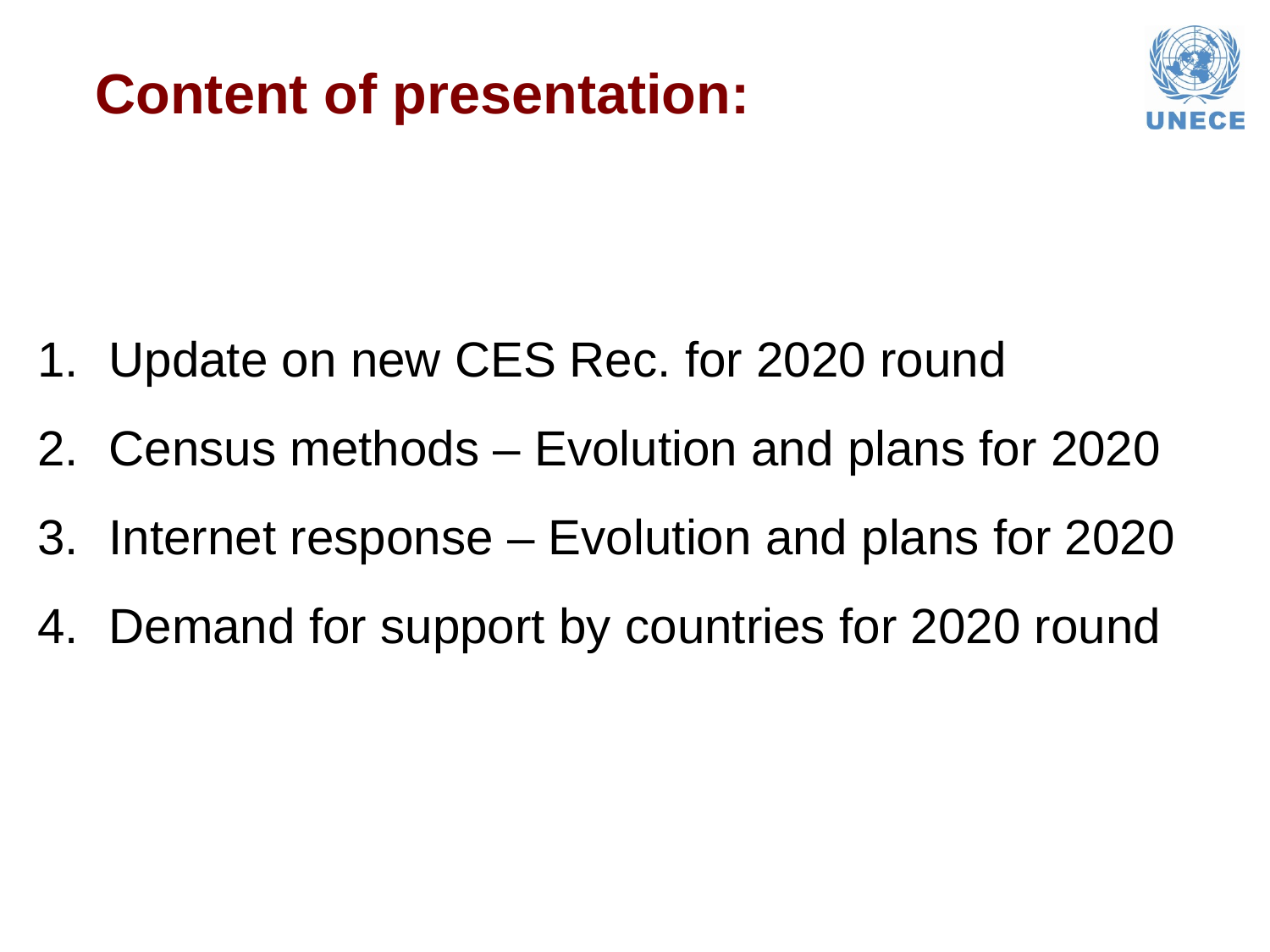

# Content of presentation:
Update on new CES Rec. for 2020 round
Census methods – Evolution and plans for 2020
Internet response – Evolution and plans for 2020
Demand for support by countries for 2020 round